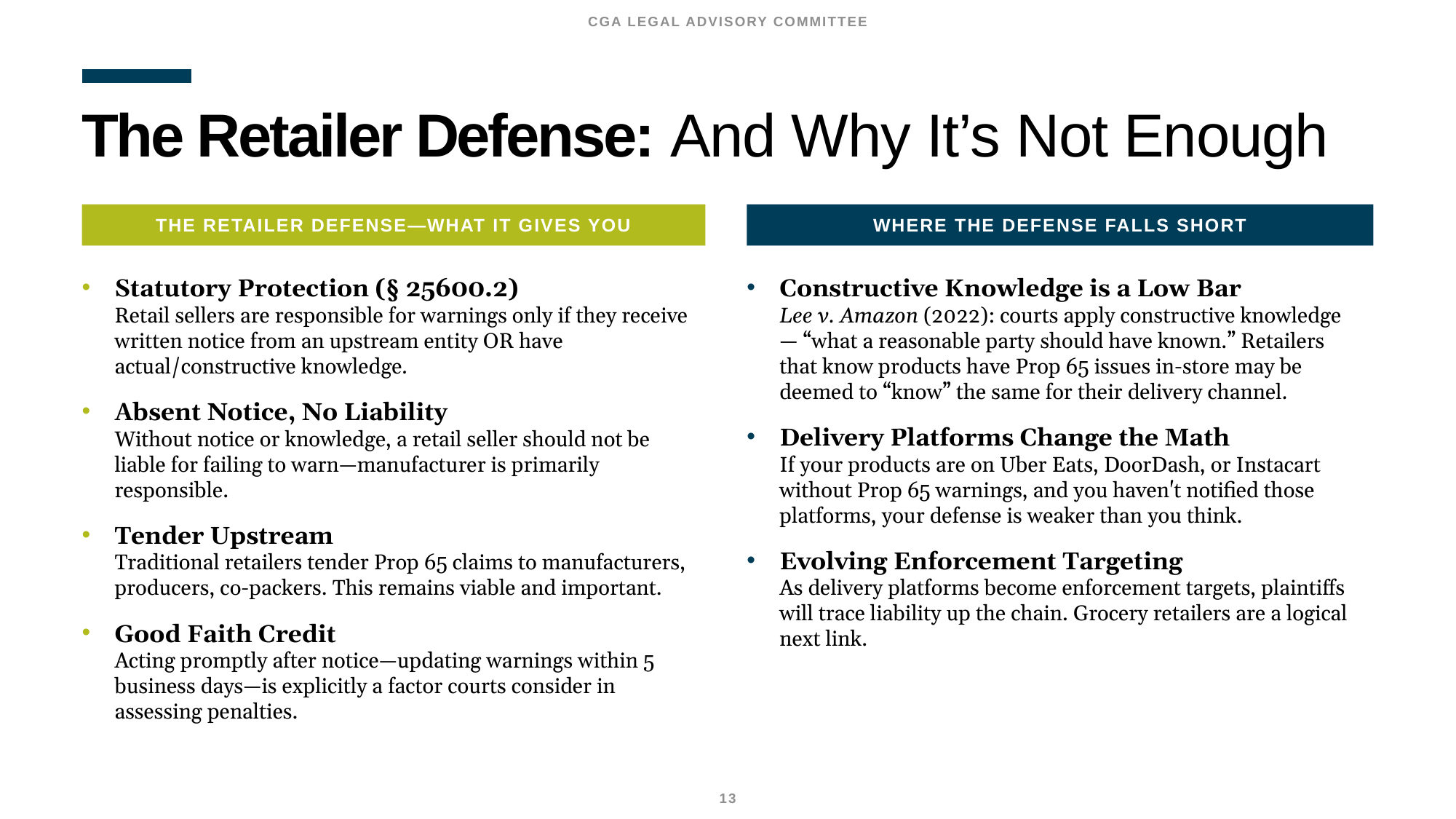

CGA LEGAL ADVISORY COMMITTEE
# The Retailer Defense: And Why It’s Not Enough
The retailer defense―what it gives you
Where the defense falls short
Statutory Protection (§ 25600.2)
Retail sellers are responsible for warnings only if they receive written notice from an upstream entity OR have actual/constructive knowledge.
Absent Notice, No Liability
Without notice or knowledge, a retail seller should not be liable for failing to warn—manufacturer is primarily responsible.
Tender Upstream
Traditional retailers tender Prop 65 claims to manufacturers, producers, co-packers. This remains viable and important.
Good Faith Credit
Acting promptly after notice—updating warnings within 5 business days—is explicitly a factor courts consider in assessing penalties.
Constructive Knowledge is a Low Bar
Lee v. Amazon (2022): courts apply constructive knowledge — “what a reasonable party should have known.” Retailers that know products have Prop 65 issues in-store may be deemed to “know” the same for their delivery channel.
Delivery Platforms Change the Math
If your products are on Uber Eats, DoorDash, or Instacart without Prop 65 warnings, and you haven't notified those platforms, your defense is weaker than you think.
Evolving Enforcement Targeting
As delivery platforms become enforcement targets, plaintiffs will trace liability up the chain. Grocery retailers are a logical next link.
13